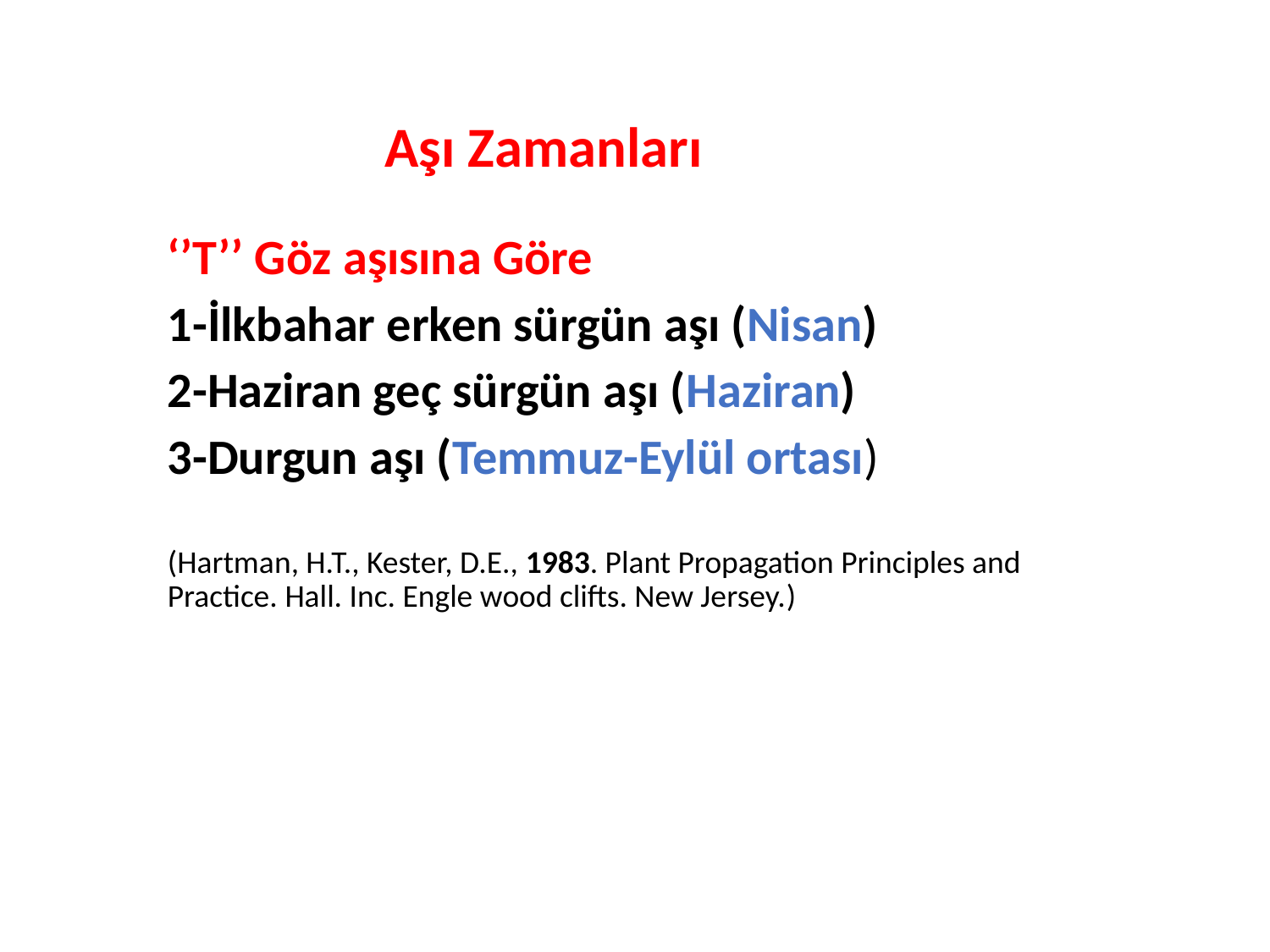

# Aşı Zamanları
‘’T’’ Göz aşısına Göre
1-İlkbahar erken sürgün aşı (Nisan)
2-Haziran geç sürgün aşı (Haziran)
3-Durgun aşı (Temmuz-Eylül ortası)

(Hartman, H.T., Kester, D.E., 1983. Plant Propagation Principles and Practice. Hall. Inc. Engle wood clifts. New Jersey.)